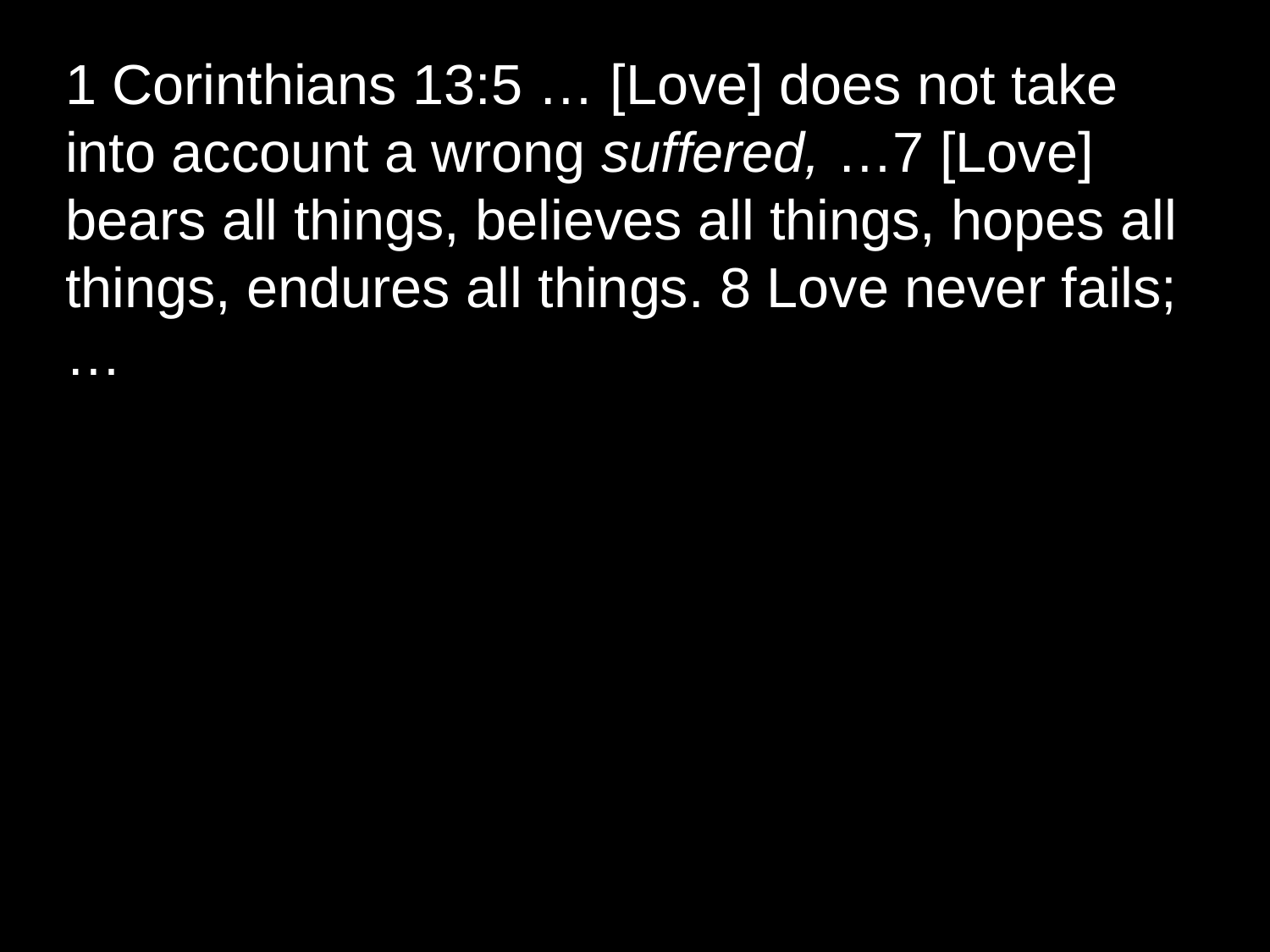

1 Corinthians 13:5 … [Love] does not take into account a wrong suffered, …7 [Love] bears all things, believes all things, hopes all things, endures all things. 8 Love never fails; …